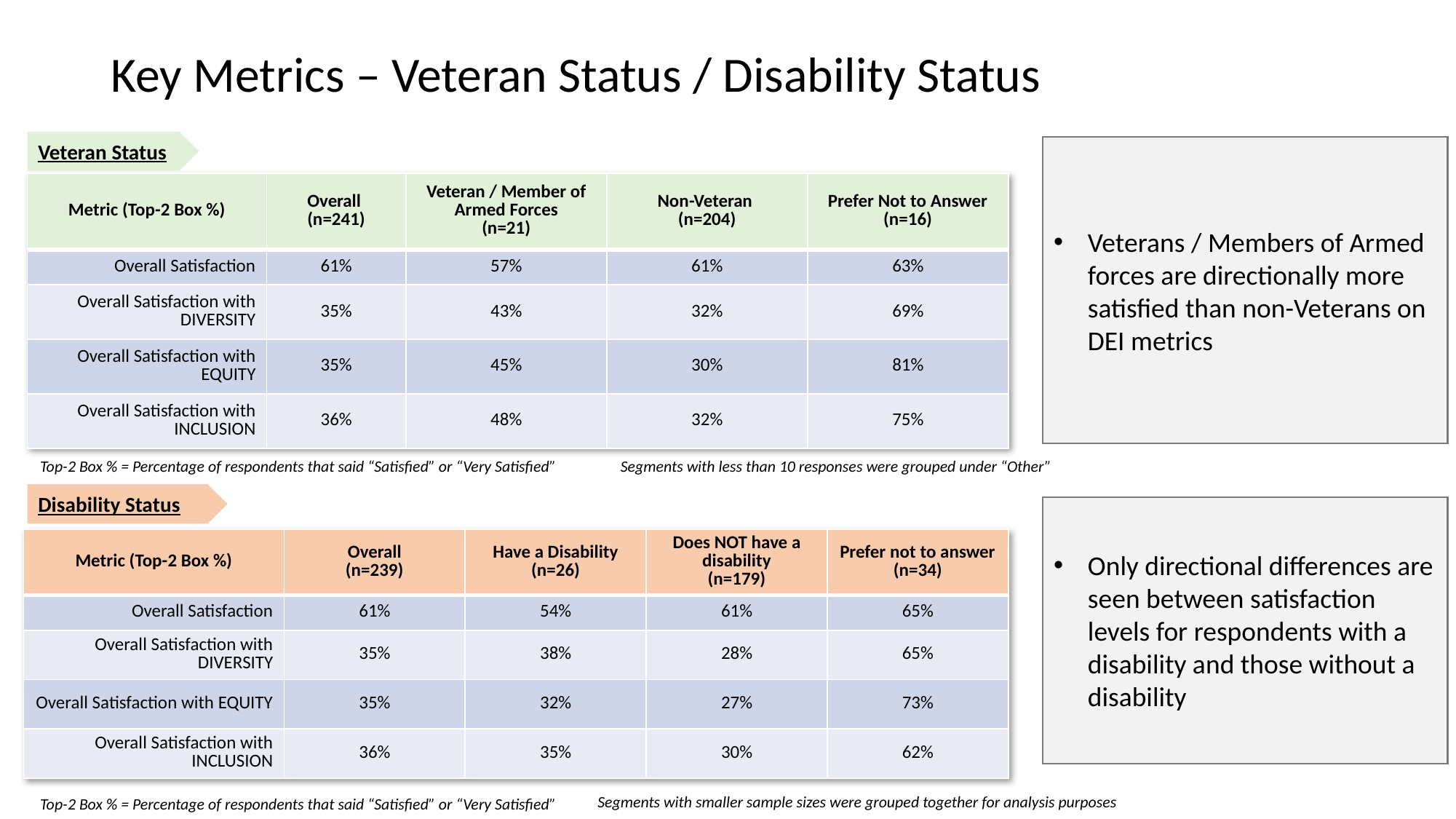

# Key Metrics – Veteran Status / Disability Status
Veteran Status
Veterans / Members of Armed forces are directionally more satisfied than non-Veterans on DEI metrics
| Metric (Top-2 Box %) | Overall (n=241) | Veteran / Member of Armed Forces (n=21) | Non-Veteran (n=204) | Prefer Not to Answer (n=16) |
| --- | --- | --- | --- | --- |
| Overall Satisfaction | 61% | 57% | 61% | 63% |
| Overall Satisfaction with DIVERSITY | 35% | 43% | 32% | 69% |
| Overall Satisfaction with EQUITY | 35% | 45% | 30% | 81% |
| Overall Satisfaction with INCLUSION | 36% | 48% | 32% | 75% |
Top-2 Box % = Percentage of respondents that said “Satisfied” or “Very Satisfied”
Segments with less than 10 responses were grouped under “Other”
Disability Status
Only directional differences are seen between satisfaction levels for respondents with a disability and those without a disability
| Metric (Top-2 Box %) | Overall (n=239) | Have a Disability (n=26) | Does NOT have a disability (n=179) | Prefer not to answer (n=34) |
| --- | --- | --- | --- | --- |
| Overall Satisfaction | 61% | 54% | 61% | 65% |
| Overall Satisfaction with DIVERSITY | 35% | 38% | 28% | 65% |
| Overall Satisfaction with EQUITY | 35% | 32% | 27% | 73% |
| Overall Satisfaction with INCLUSION | 36% | 35% | 30% | 62% |
Segments with smaller sample sizes were grouped together for analysis purposes
Top-2 Box % = Percentage of respondents that said “Satisfied” or “Very Satisfied”